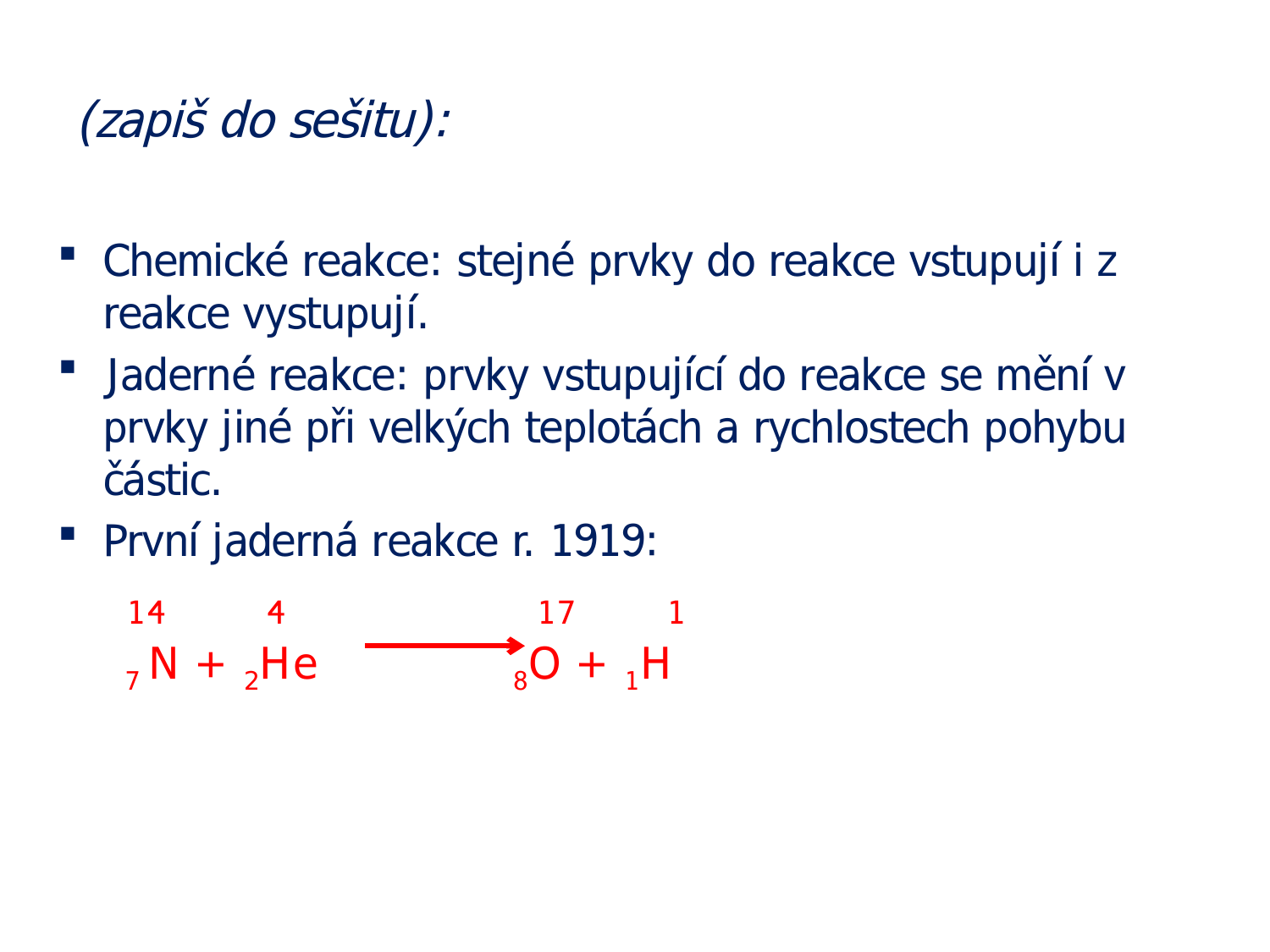

# (zapiš do sešitu):
Chemické reakce: stejné prvky do reakce vstupují i z reakce vystupují.
Jaderné reakce: prvky vstupující do reakce se mění v prvky jiné při velkých teplotách a rychlostech pohybu částic.
První jaderná reakce r. 1919:

     7 N + 2He               8O + 1H

14
4
17
1